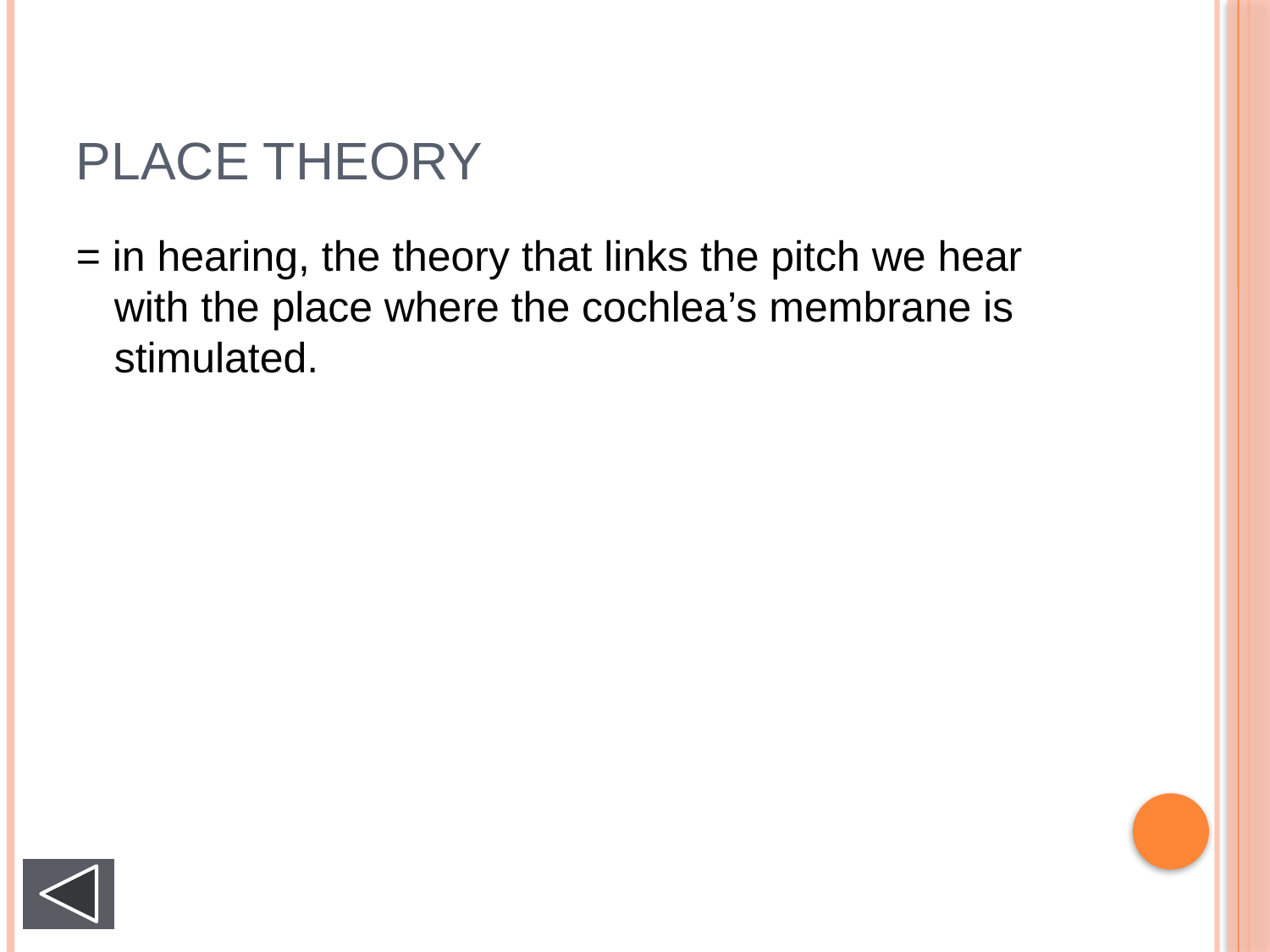

# Place theory
= in hearing, the theory that links the pitch we hear with the place where the cochlea’s membrane is stimulated.